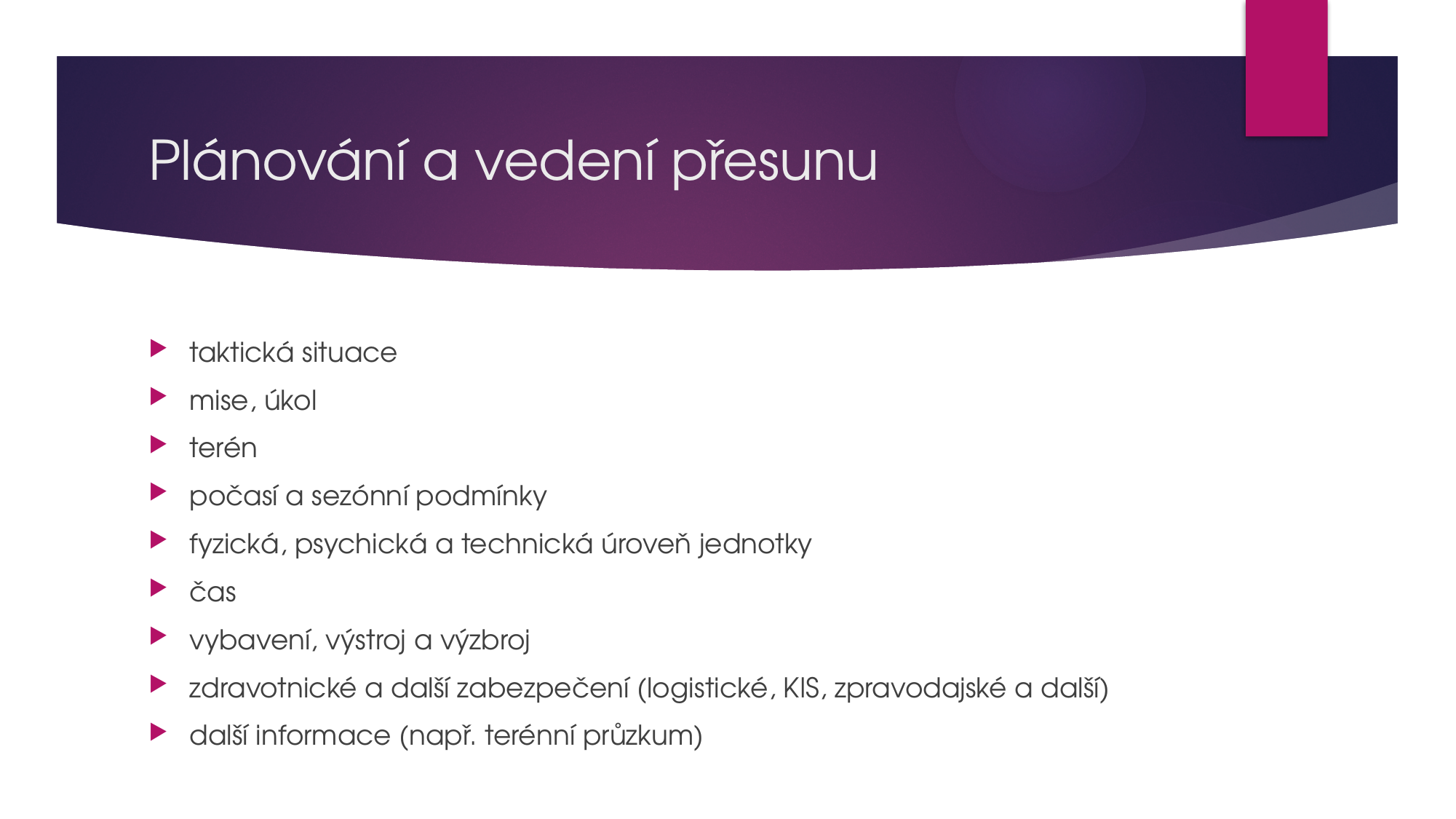

# Plánování a vedení přesunu
taktická situace
mise, úkol
terén
počasí a sezónní podmínky
fyzická, psychická a technická úroveň jednotky
čas
vybavení, výstroj a výzbroj
zdravotnické a další zabezpečení (logistické, KIS, zpravodajské a další)
další informace (např. terénní průzkum)